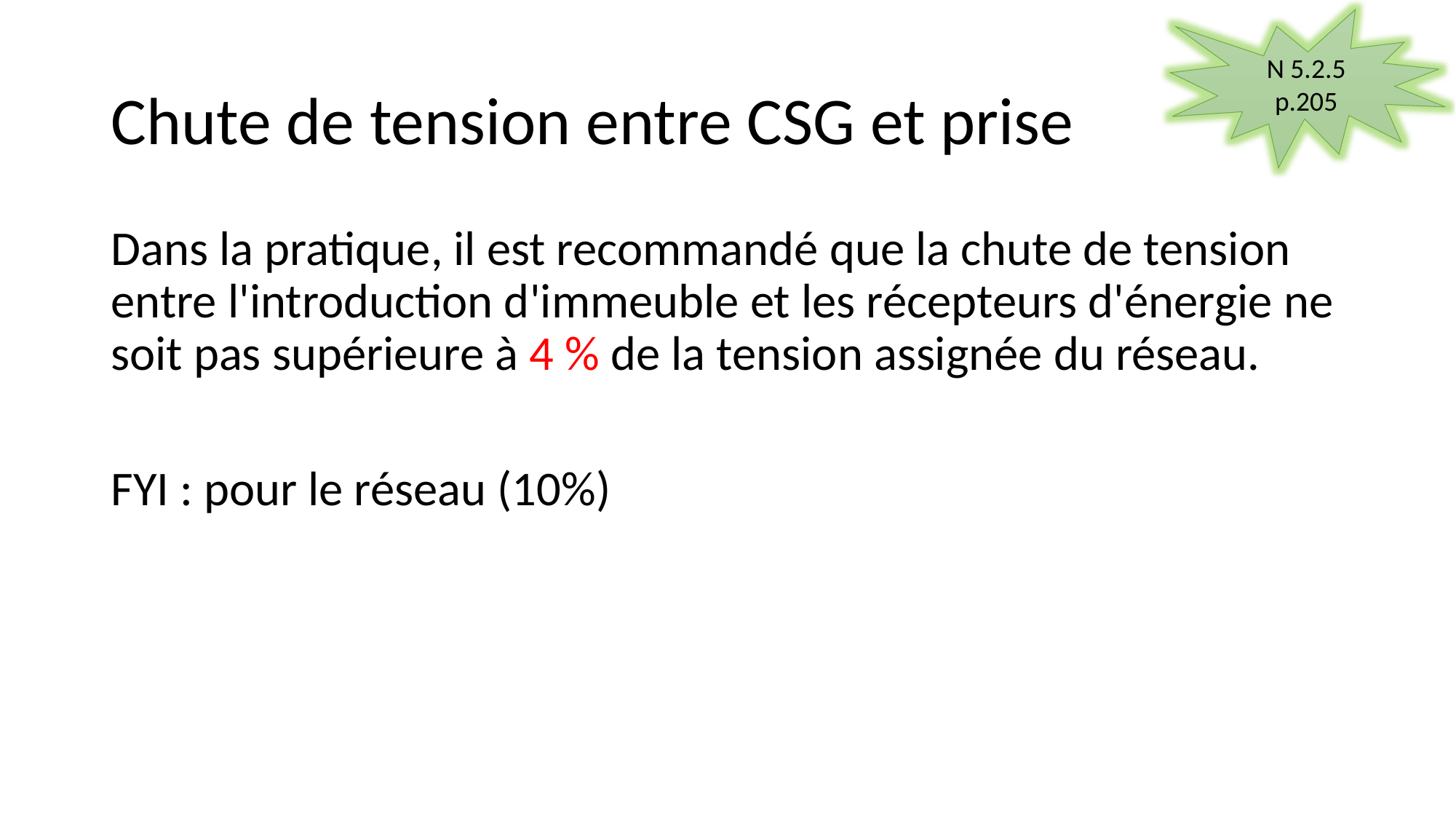

N 5.2.5 p.205
# Chute de tension entre CSG et prise
Dans la pratique, il est recommandé que la chute de tension entre l'introduction d'immeuble et les récepteurs d'énergie ne soit pas supérieure à 4 % de la tension assignée du réseau.

FYI : pour le réseau (10%)